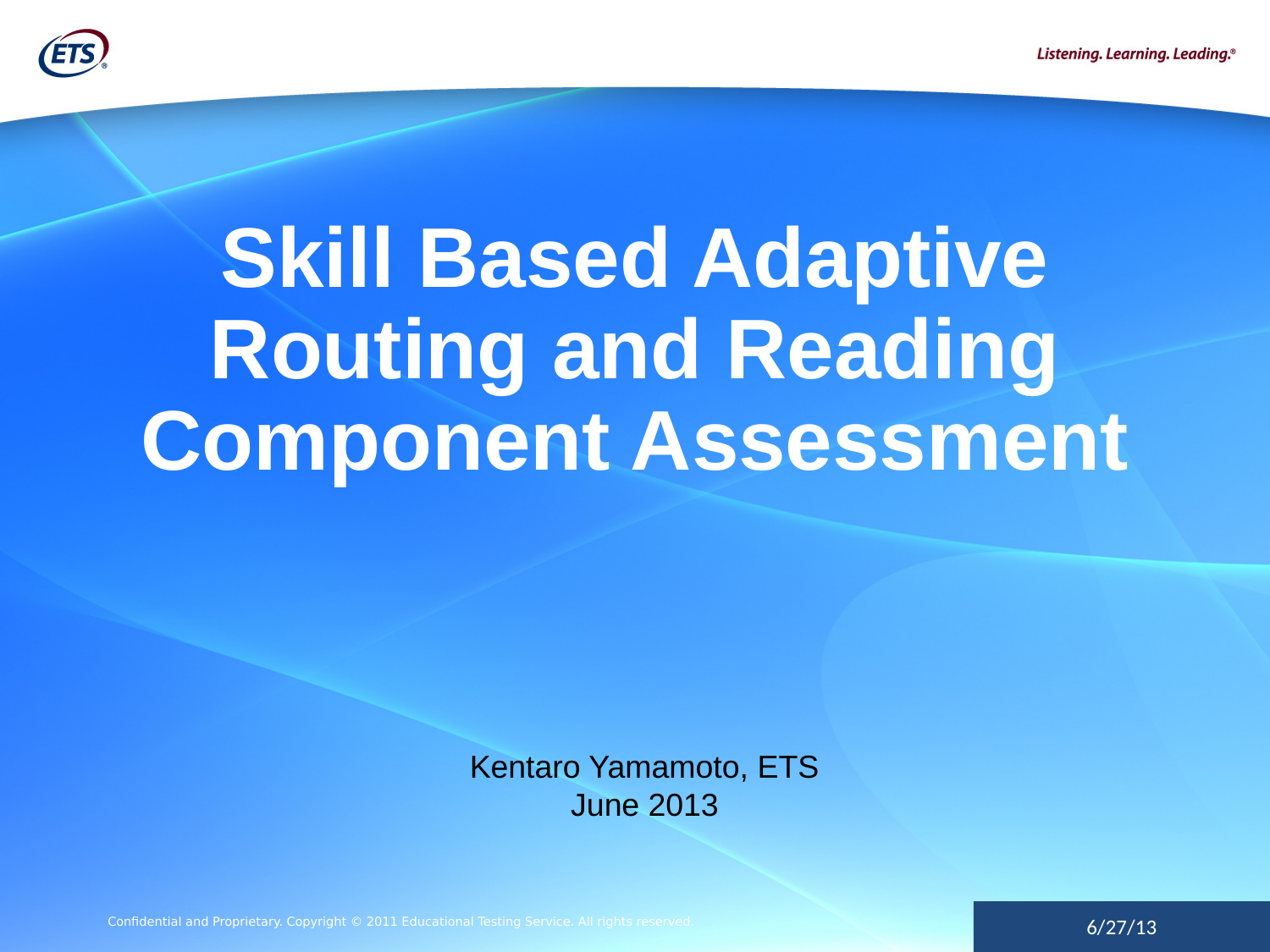

# Skill Based Adaptive Routing and Reading Component Assessment
Kentaro Yamamoto, ETS
June 2013
6/27/13